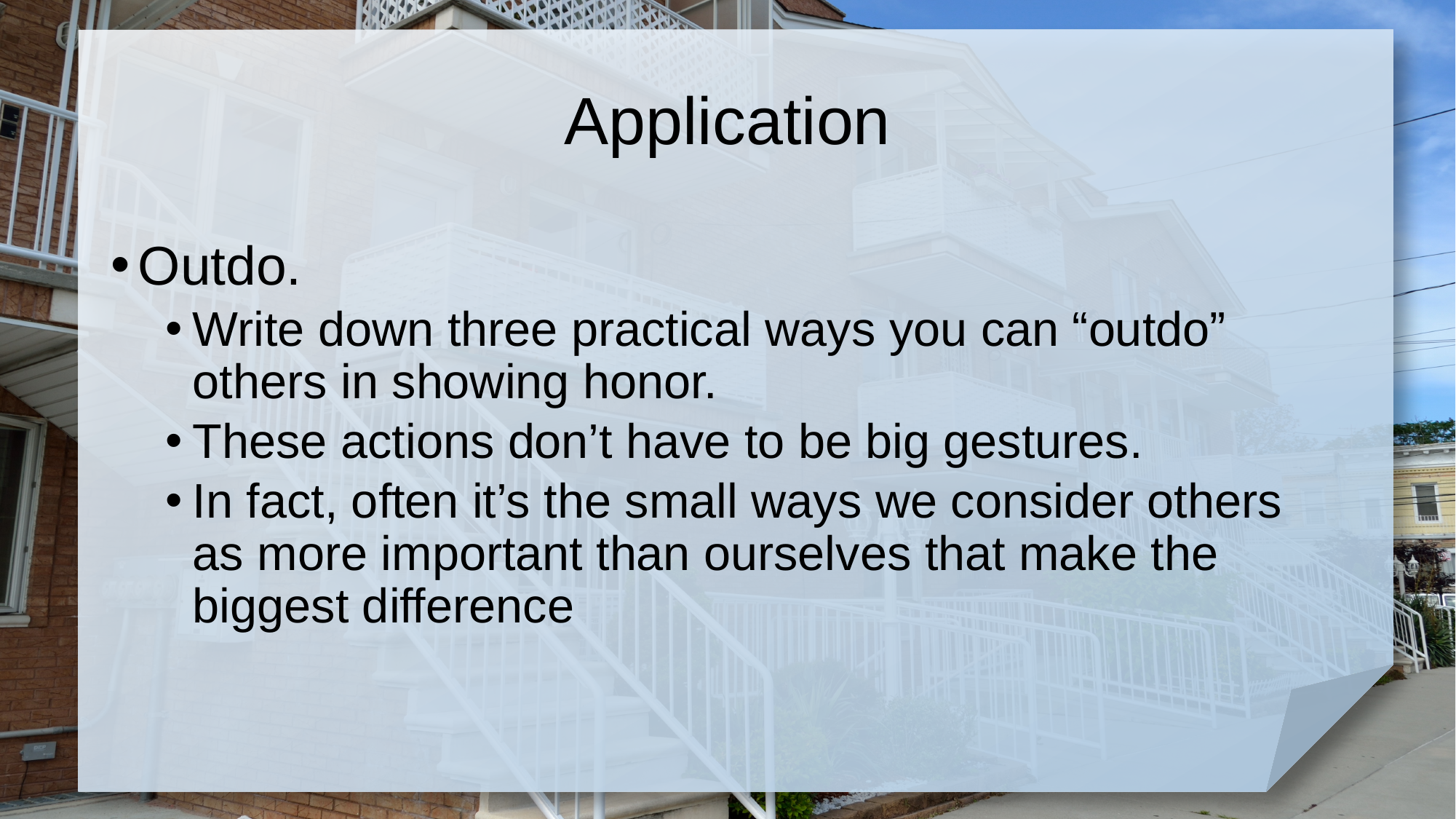

# Application
Outdo.
Write down three practical ways you can “outdo” others in showing honor.
These actions don’t have to be big gestures.
In fact, often it’s the small ways we consider others as more important than ourselves that make the biggest difference